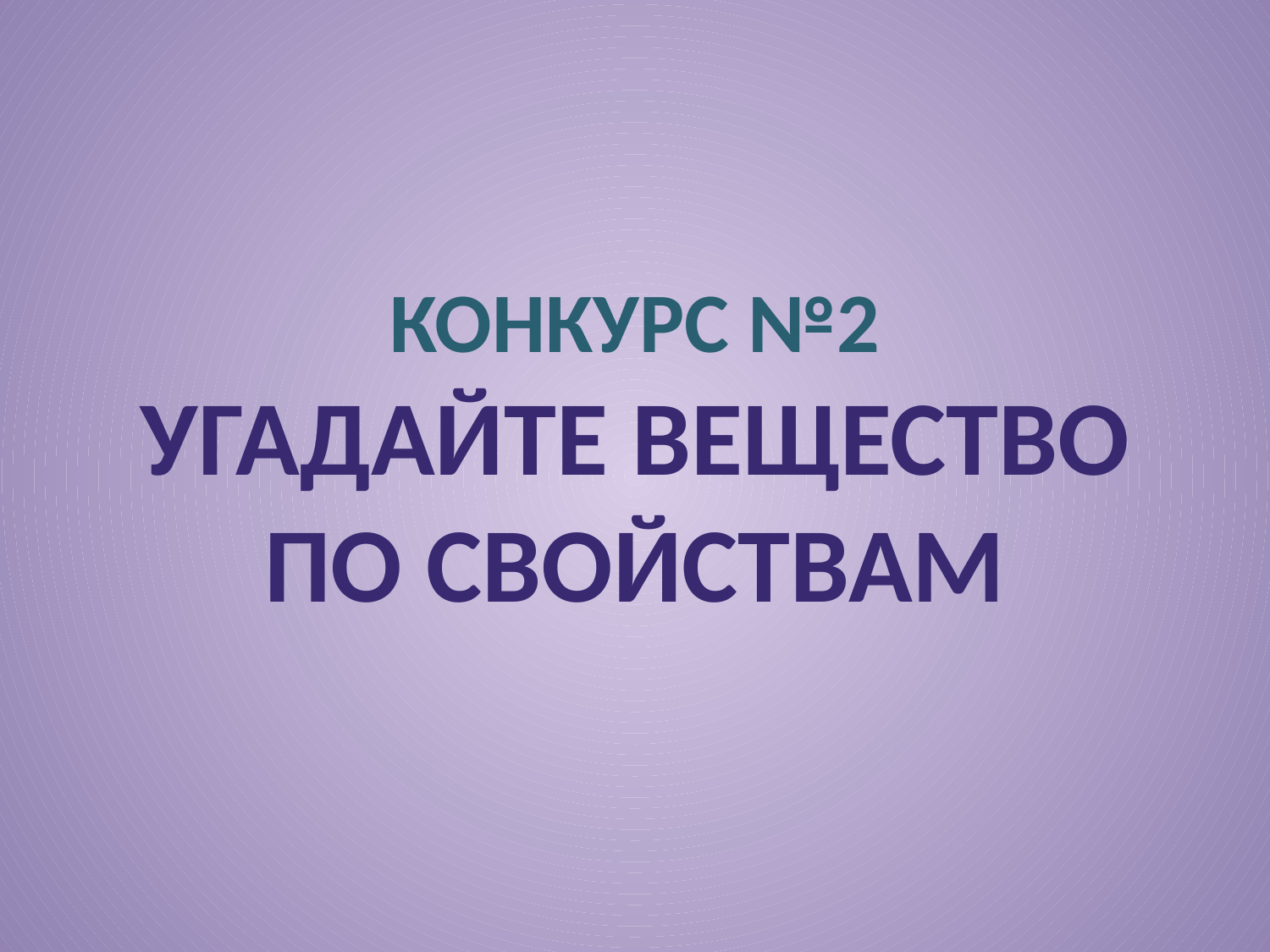

# КОНКУРС №2 УГАДАЙТЕ ВЕЩЕСТВО ПО СВОЙСТВАМ